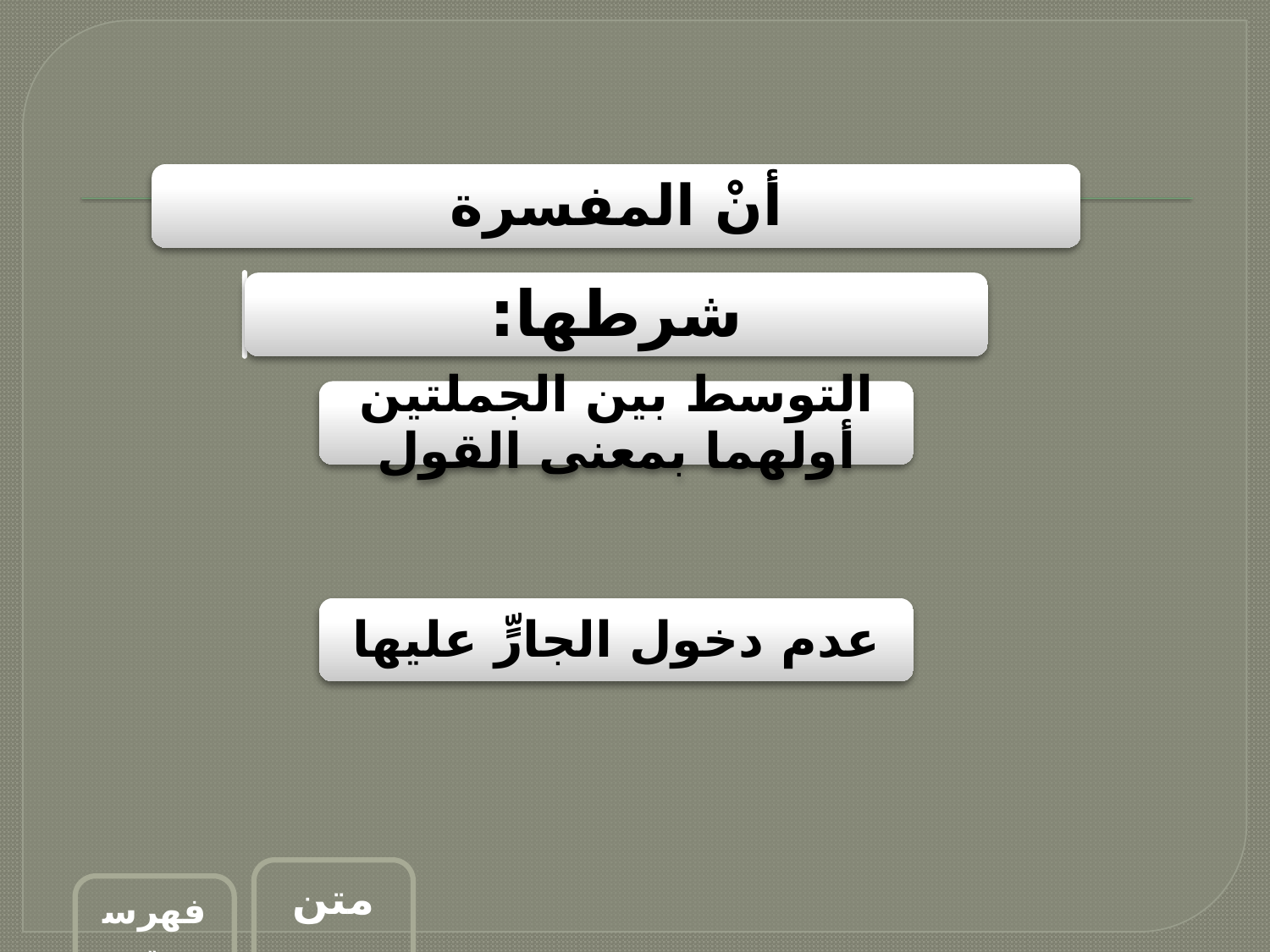

شرطها:
التوسط بین الجملتین أولهما بمعنی القول
متن
فهرست